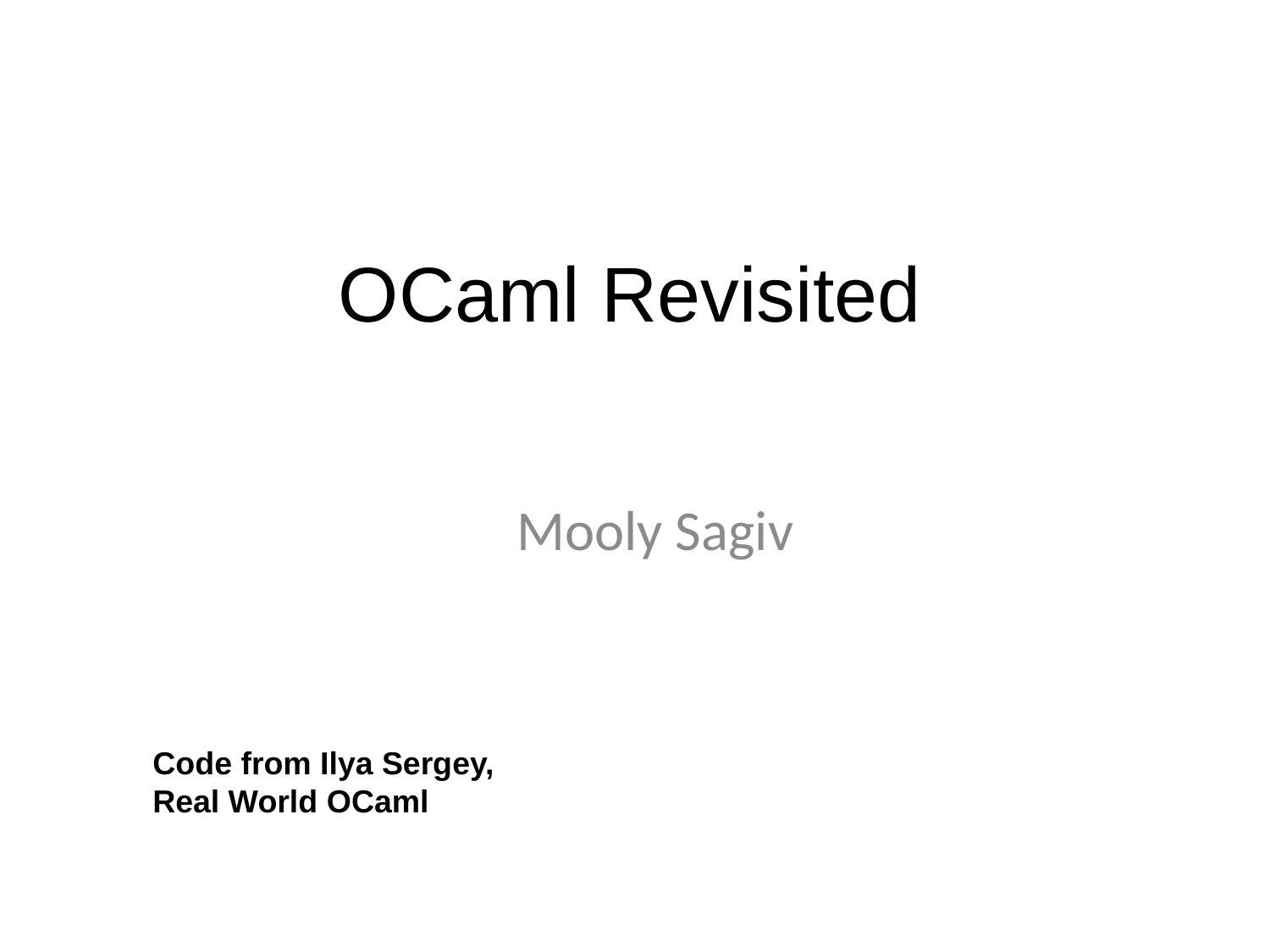

# OCaml Revisited
Mooly Sagiv
Code from Ilya Sergey,
Real World OCaml